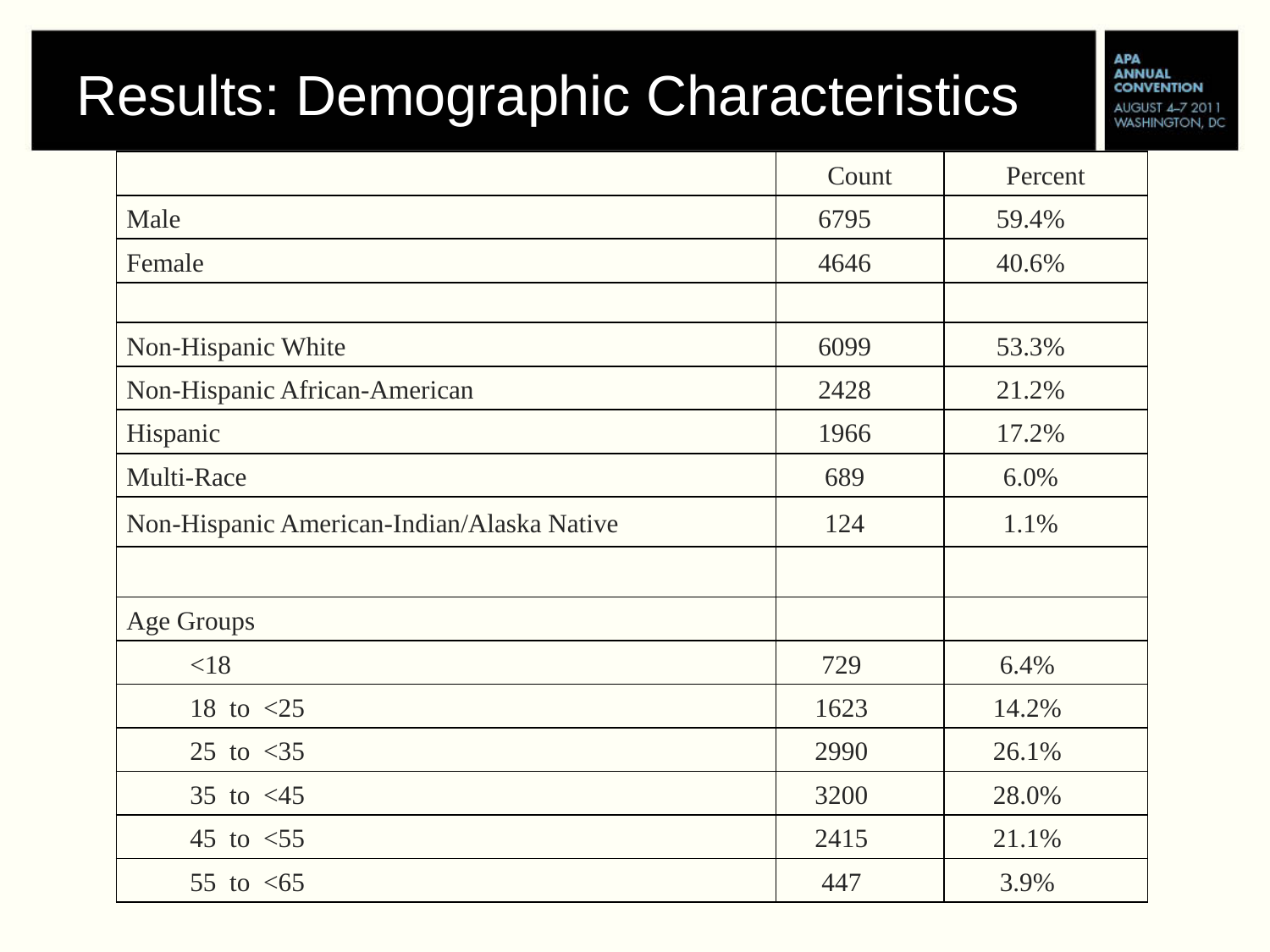

# Results: Demographic Characteristics
|  | Count | Percent |
| --- | --- | --- |
| Male | 6795 | 59.4% |
| Female | 4646 | 40.6% |
|  |  |  |
| Non-Hispanic White | 6099 | 53.3% |
| Non-Hispanic African-American | 2428 | 21.2% |
| Hispanic | 1966 | 17.2% |
| Multi-Race | 689 | 6.0% |
| Non-Hispanic American-Indian/Alaska Native | 124 | 1.1% |
|  |  |  |
| Age Groups |  |  |
| <18 | 729 | 6.4% |
| 18 to <25 | 1623 | 14.2% |
| 25 to <35 | 2990 | 26.1% |
| 35 to <45 | 3200 | 28.0% |
| 45 to <55 | 2415 | 21.1% |
| 55 to <65 | 447 | 3.9% |